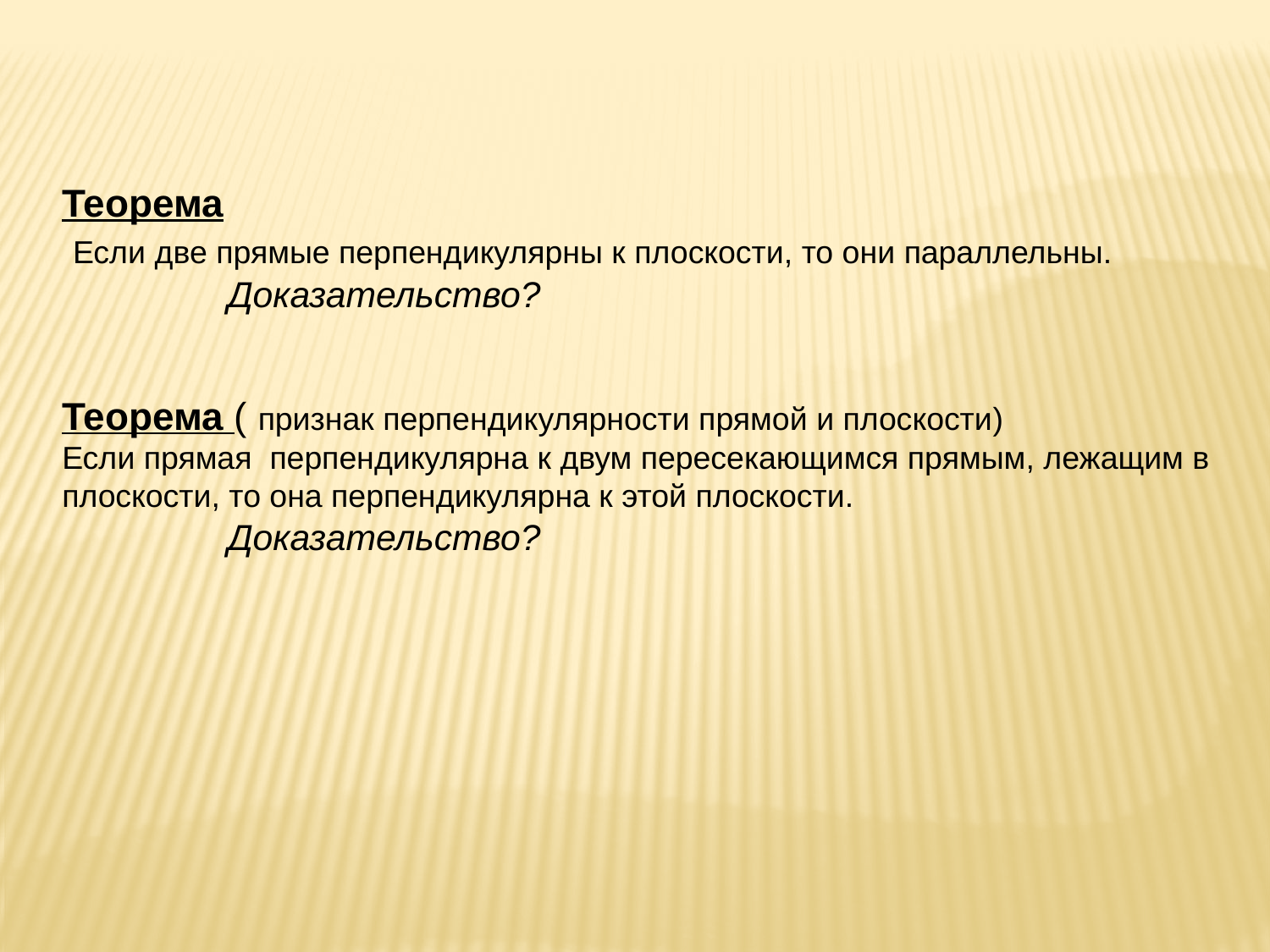

Теорема
 Если две прямые перпендикулярны к плоскости, то они параллельны.
                 Доказательство?

Теорема ( признак перпендикулярности прямой и плоскости)
Если прямая  перпендикулярна к двум пересекающимся прямым, лежащим в плоскости, то она перпендикулярна к этой плоскости.
                 Доказательство?